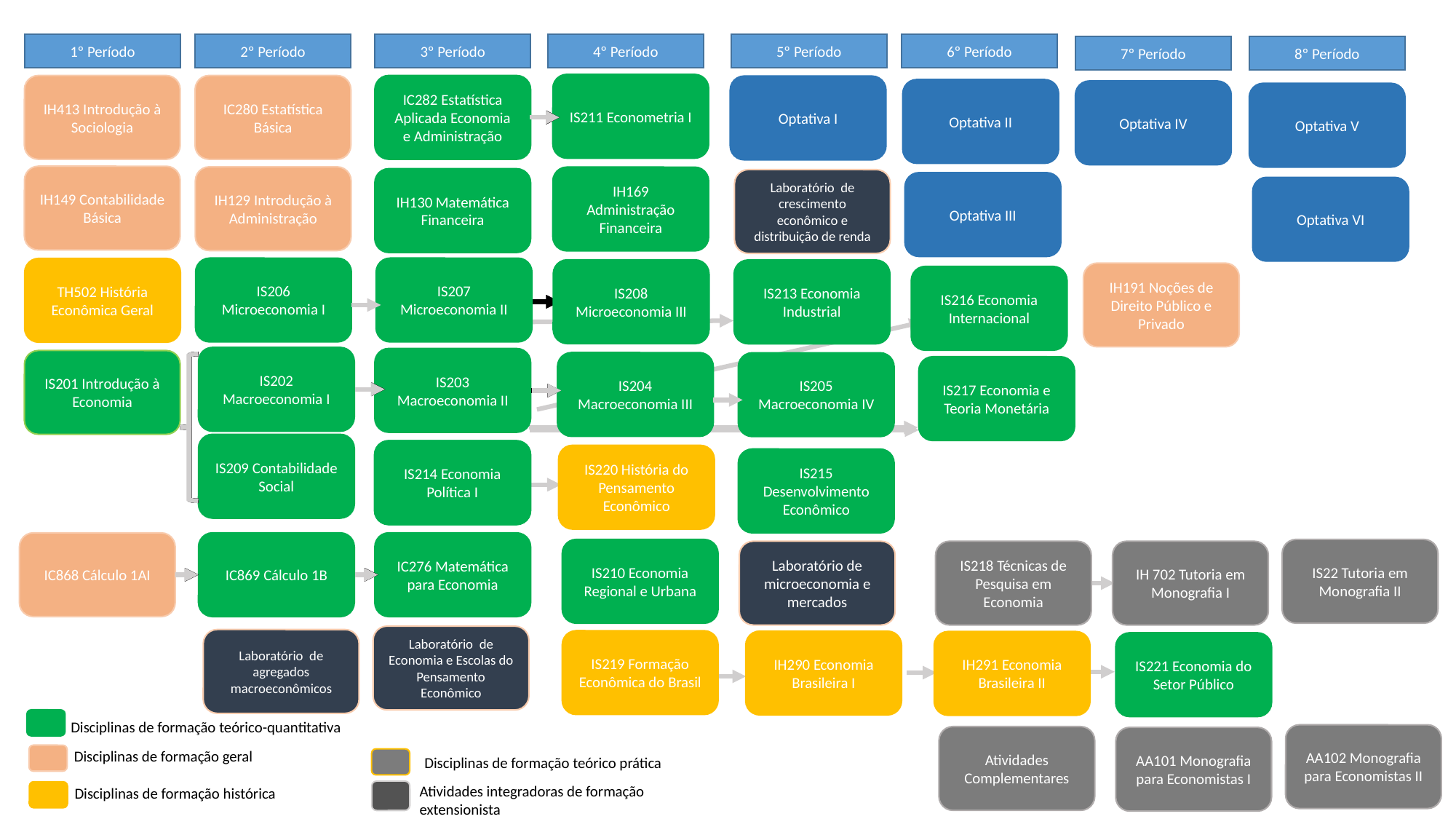

1º Período
2º Período
3º Período
4º Período
5º Período
6º Período
7º Período
8º Período
IS211 Econometria I
IH413 Introdução à Sociologia
IC280 Estatística Básica
IC282 Estatística Aplicada Economia e Administração
Optativa I
Optativa II
Optativa IV
Optativa V
IH149 Contabilidade Básica
IH129 Introdução à Administração
IH169 Administração Financeira
IH130 Matemática Financeira
Laboratório  de crescimento econômico e distribuição de renda
Optativa III
Optativa VI
IS206 Microeconomia I
IS207 Microeconomia II
TH502 História Econômica Geral
IS208 Microeconomia III
IS213 Economia Industrial
IH191 Noções de Direito Público e Privado
IS216 Economia Internacional
IS202
Macroeconomia I
IS203 Macroeconomia II
IS201 Introdução à Economia
IS204 Macroeconomia III
IS205 Macroeconomia IV

IS217 Economia e Teoria Monetária
IS209 Contabilidade Social
IS214 Economia Política I
IS214 Economia Política I
IS220 História do Pensamento Econômico
IS215 Desenvolvimento Econômico
IC868 Cálculo 1AI
IC869 Cálculo 1B
IC276 Matemática para Economia
IS210 Economia Regional e Urbana
IS22 Tutoria em Monografia II
Laboratório de microeconomia e mercados
IS218 Técnicas de Pesquisa em Economia
IH 702 Tutoria em Monografia I
Laboratório  de Economia e Escolas do Pensamento Econômico
Laboratório  de agregados macroeconômicos
IS219 Formação Econômica do Brasil
IH290 Economia Brasileira I
IH291 Economia Brasileira II
IS221 Economia do Setor Público

Disciplinas de formação teórico-quantitativa
AA102 Monografia para Economistas II
Atividades Complementares
AA101 Monografia para Economistas I
Disciplinas de formação geral

Disciplinas de formação teórico prática

Atividades integradoras de formação extensionista
Disciplinas de formação histórica